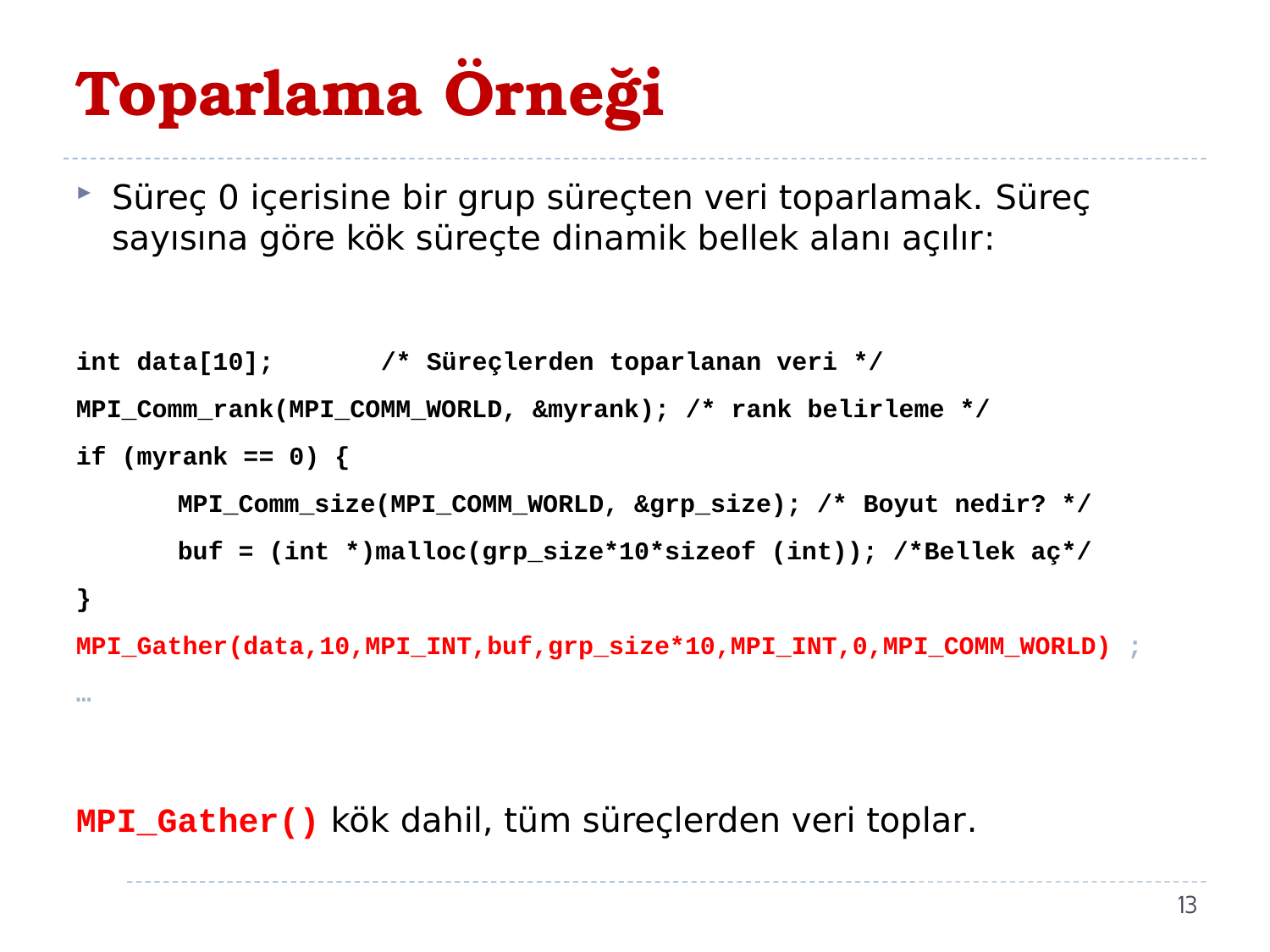

# Toparlama Örneği
Süreç 0 içerisine bir grup süreçten veri toparlamak. Süreç sayısına göre kök süreçte dinamik bellek alanı açılır:

int data[10];		/* Süreçlerden toparlanan veri */
MPI_Comm_rank(MPI_COMM_WORLD, &myrank);	/* rank belirleme */
if (myrank == 0) {
	MPI_Comm_size(MPI_COMM_WORLD, &grp_size); /* Boyut nedir? */
	buf = (int *)malloc(grp_size*10*sizeof (int)); /*Bellek aç*/
}
MPI_Gather(data,10,MPI_INT,buf,grp_size*10,MPI_INT,0,MPI_COMM_WORLD) ;
…

MPI_Gather() kök dahil, tüm süreçlerden veri toplar.
13